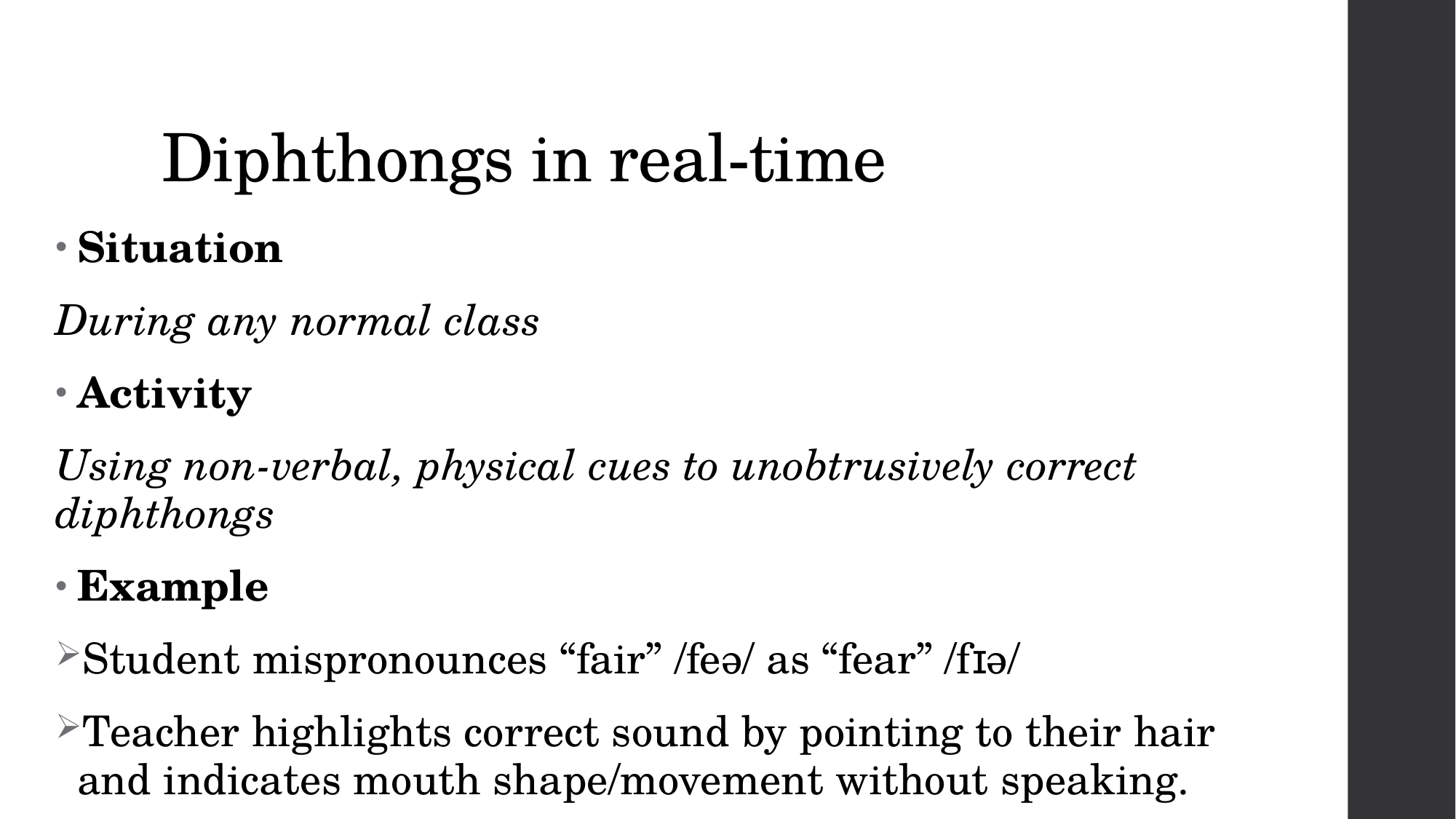

# Diphthongs in real-time
Situation
During any normal class
Activity
Using non-verbal, physical cues to unobtrusively correct diphthongs
Example
Student mispronounces “fair” /feə/ as “fear” /fɪə/
Teacher highlights correct sound by pointing to their hair and indicates mouth shape/movement without speaking.